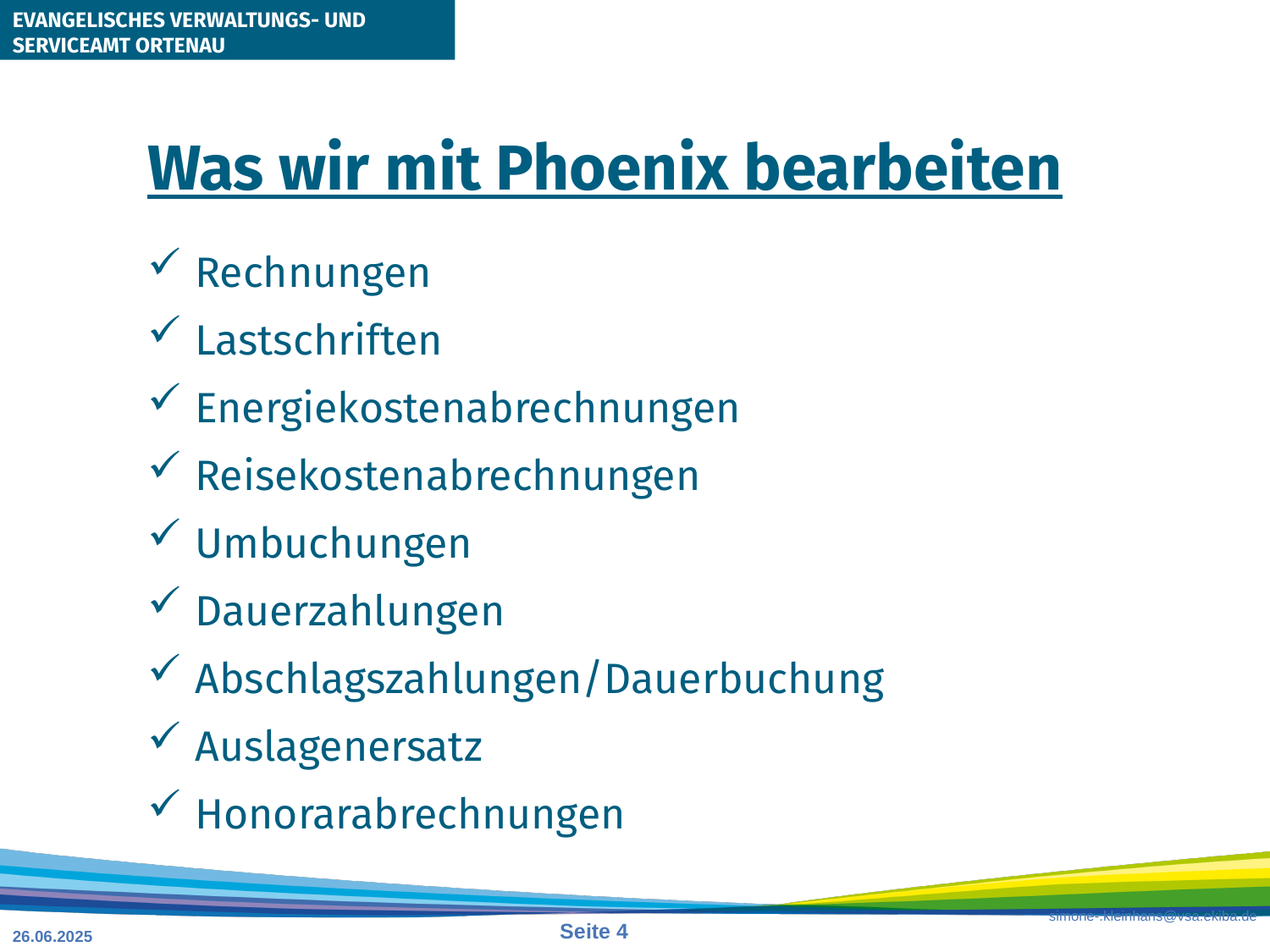

Was wir mit Phoenix bearbeiten
Rechnungen

Lastschriften

Energiekostenabrechnungen

Reisekostenabrechnungen

Umbuchungen

Dauerzahlungen

Abschlagszahlungen/Dauerbuchung

Auslagenersatz

Honorarabrechnungen